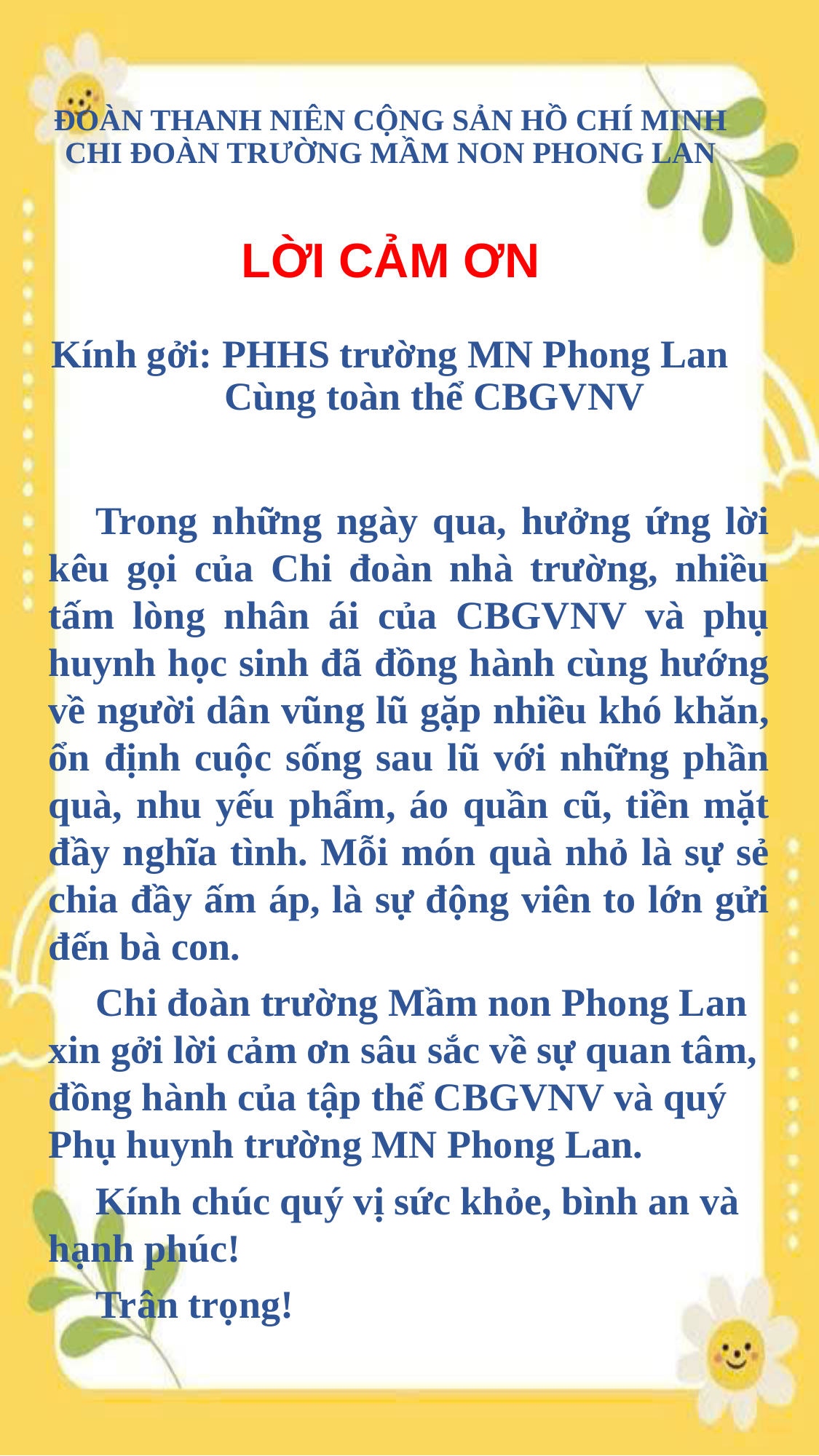

# ĐOÀN THANH NIÊN CỘNG SẢN HỒ CHÍ MINH CHI ĐOÀN TRƯỜNG MẦM NON PHONG LAN LỜI CẢM ƠN Kính gởi: PHHS trường MN Phong Lan Cùng toàn thể CBGVNV
Trong những ngày qua, hưởng ứng lời kêu gọi của Chi đoàn nhà trường, nhiều tấm lòng nhân ái của CBGVNV và phụ huynh học sinh đã đồng hành cùng hướng về người dân vũng lũ gặp nhiều khó khăn, ổn định cuộc sống sau lũ với những phần quà, nhu yếu phẩm, áo quần cũ, tiền mặt đầy nghĩa tình. Mỗi món quà nhỏ là sự sẻ chia đầy ấm áp, là sự động viên to lớn gửi đến bà con.
Chi đoàn trường Mầm non Phong Lan xin gởi lời cảm ơn sâu sắc về sự quan tâm, đồng hành của tập thể CBGVNV và quý Phụ huynh trường MN Phong Lan.
Kính chúc quý vị sức khỏe, bình an và hạnh phúc!
Trân trọng!